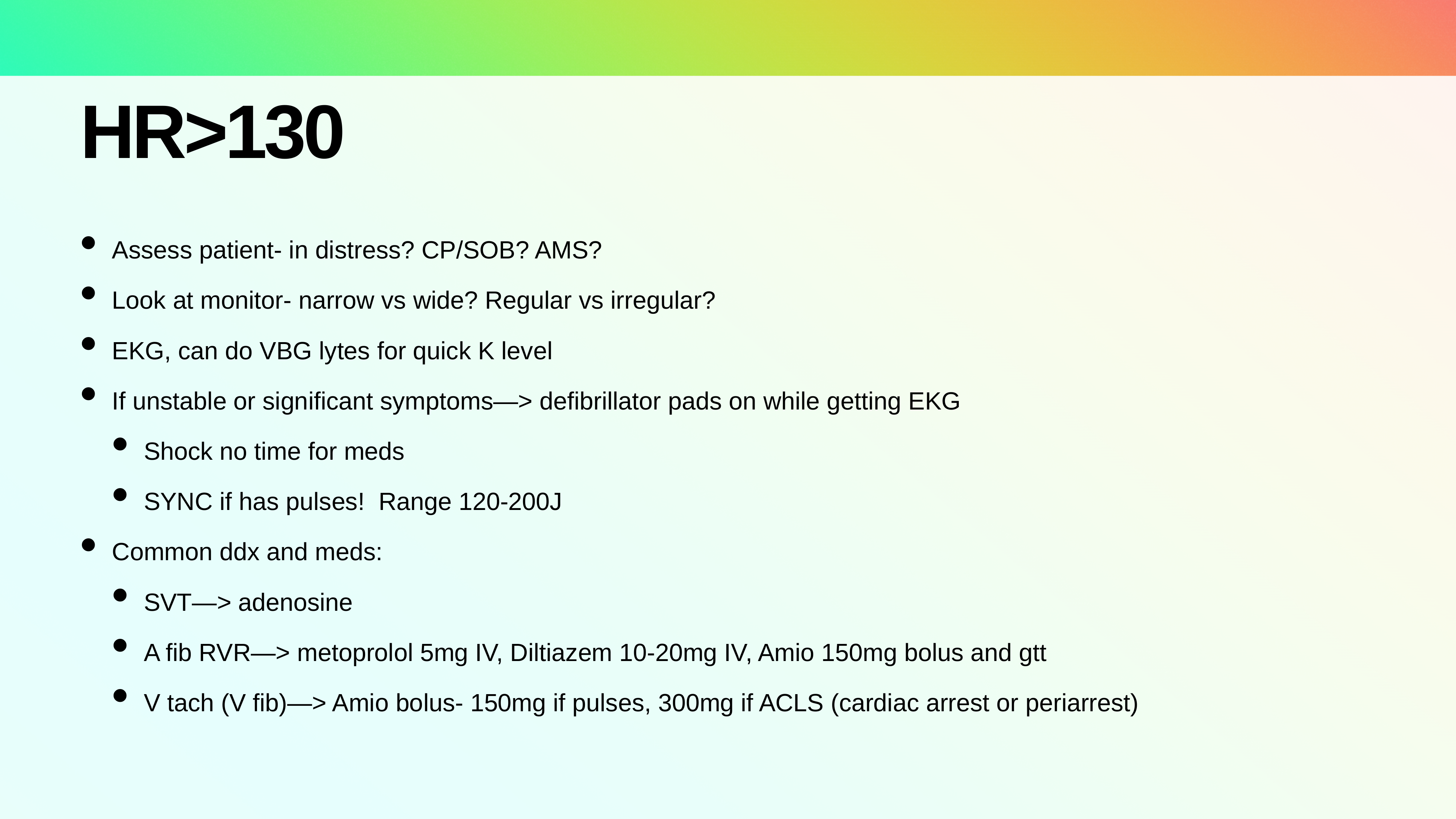

# HR>130
Assess patient- in distress? CP/SOB? AMS?
Look at monitor- narrow vs wide? Regular vs irregular?
EKG, can do VBG lytes for quick K level
If unstable or significant symptoms—> defibrillator pads on while getting EKG
Shock no time for meds
SYNC if has pulses!  Range 120-200J
Common ddx and meds:
SVT—> adenosine
A fib RVR—> metoprolol 5mg IV, Diltiazem 10-20mg IV, Amio 150mg bolus and gtt
V tach (V fib)—> Amio bolus- 150mg if pulses, 300mg if ACLS (cardiac arrest or periarrest)